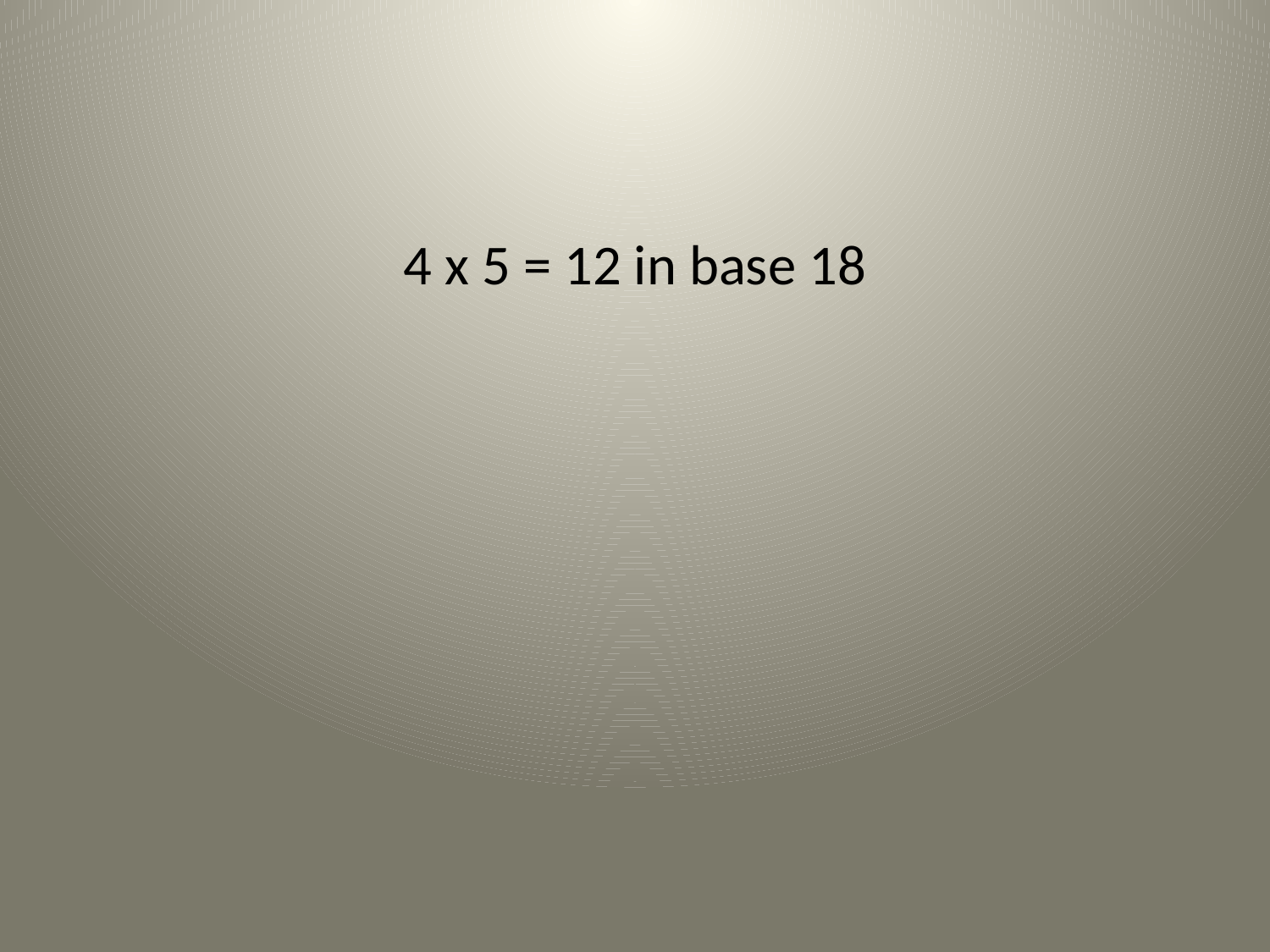

#
4 x 5 = 12 in base 18